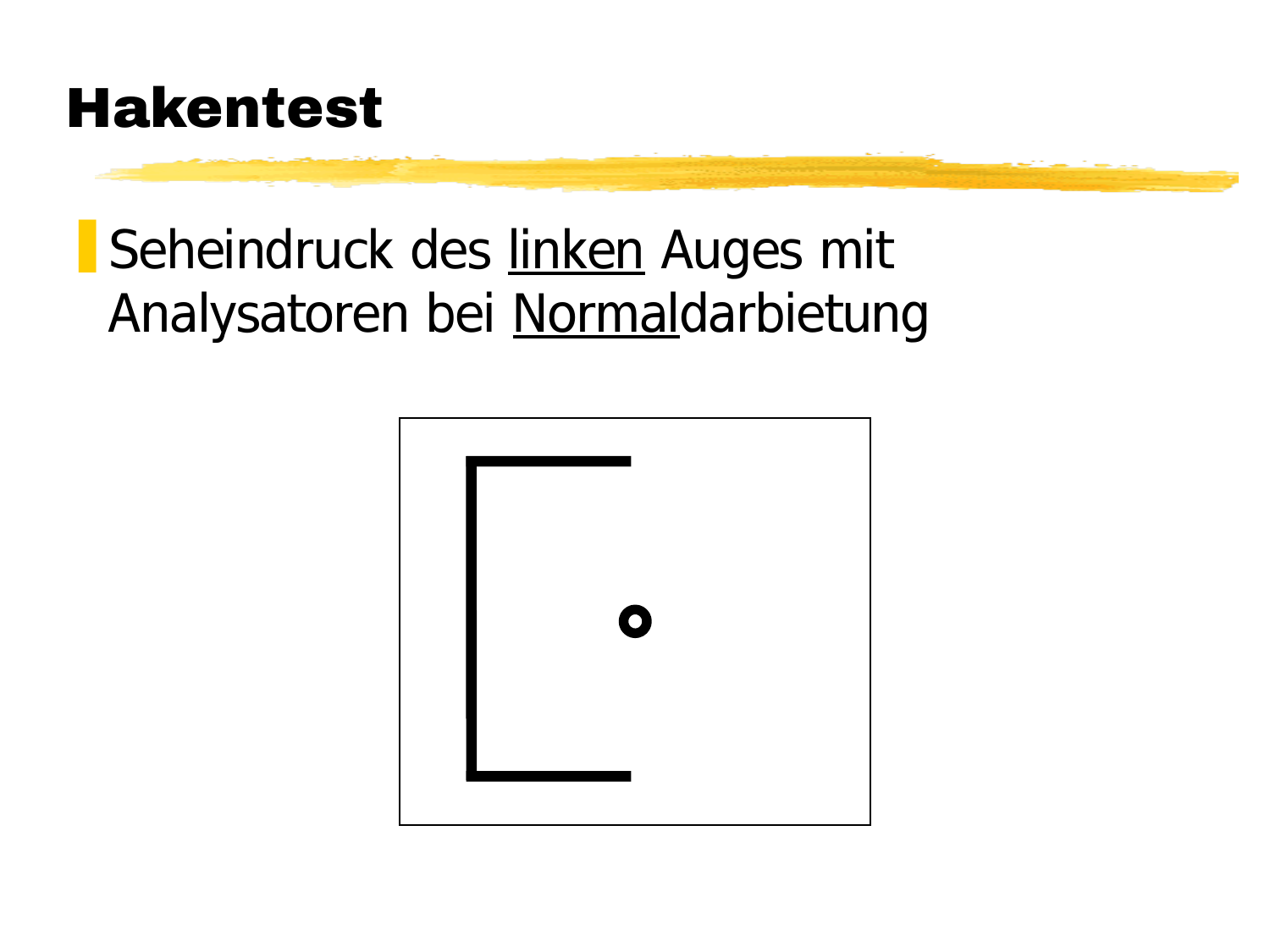

# Hakentest
Seheindruck des linken Auges mit Analysatoren bei Normaldarbietung